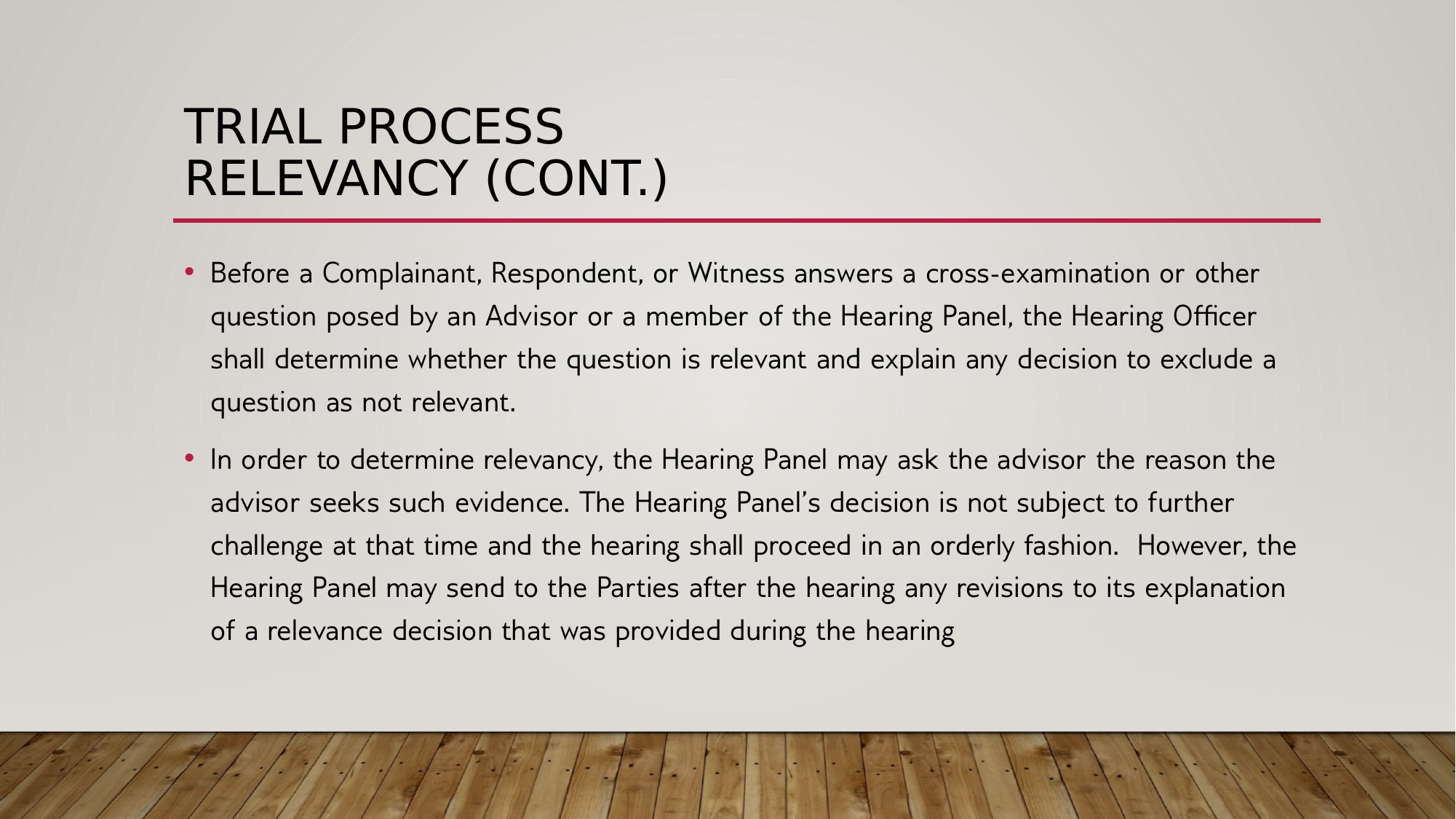

# Trial process Relevancy (cont.)
Before a Complainant, Respondent, or Witness answers a cross-examination or other question posed by an Advisor or a member of the Hearing Panel, the Hearing Officer shall determine whether the question is relevant and explain any decision to exclude a question as not relevant.
In order to determine relevancy, the Hearing Panel may ask the advisor the reason the advisor seeks such evidence. The Hearing Panel’s decision is not subject to further challenge at that time and the hearing shall proceed in an orderly fashion.  However, the Hearing Panel may send to the Parties after the hearing any revisions to its explanation of a relevance decision that was provided during the hearing